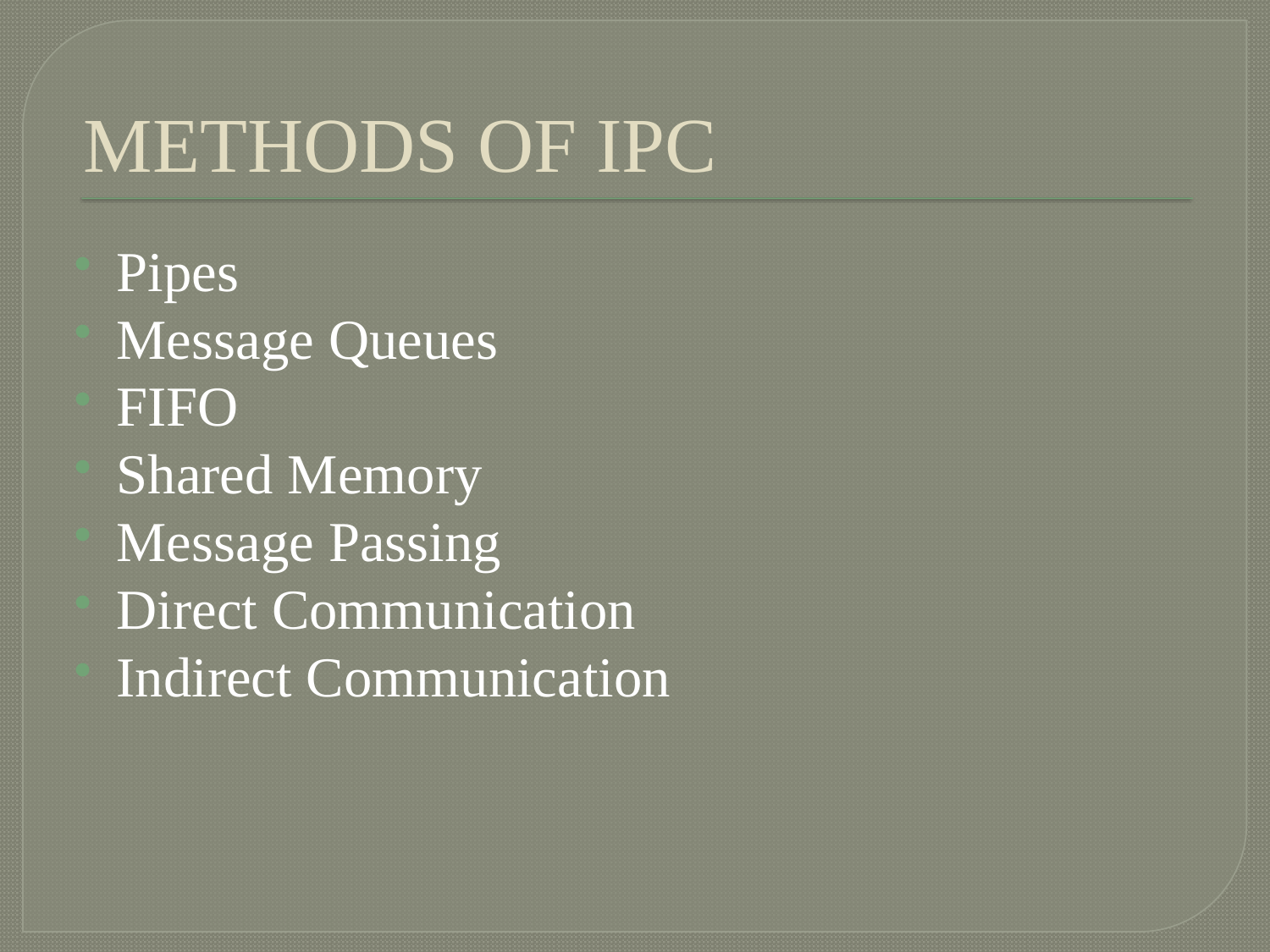

# METHODS OF IPC
Pipes
Message Queues
FIFO
Shared Memory
Message Passing
Direct Communication
Indirect Communication